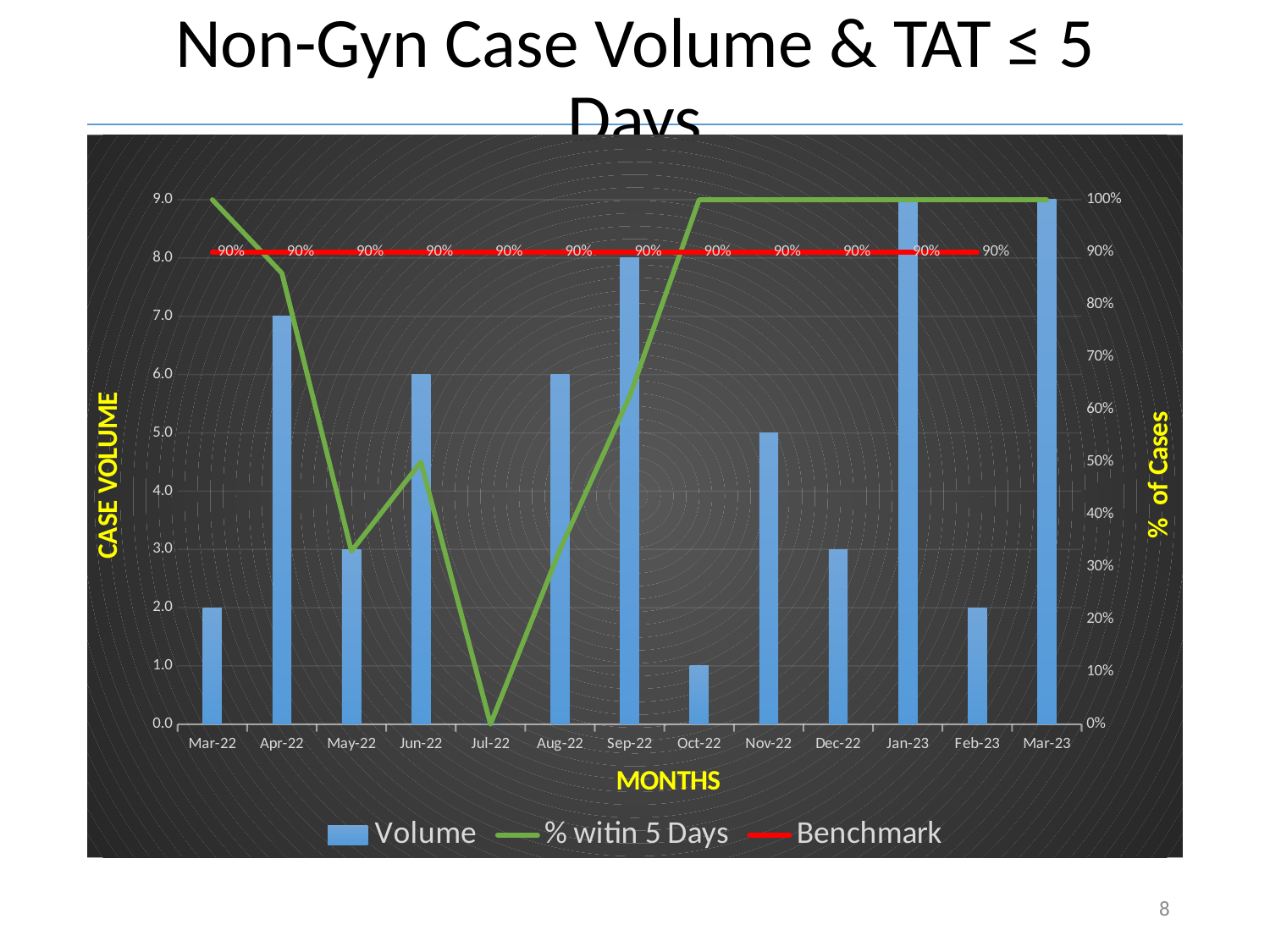

# Non-Gyn Case Volume & TAT ≤ 5 Days

[unsupported chart]

8